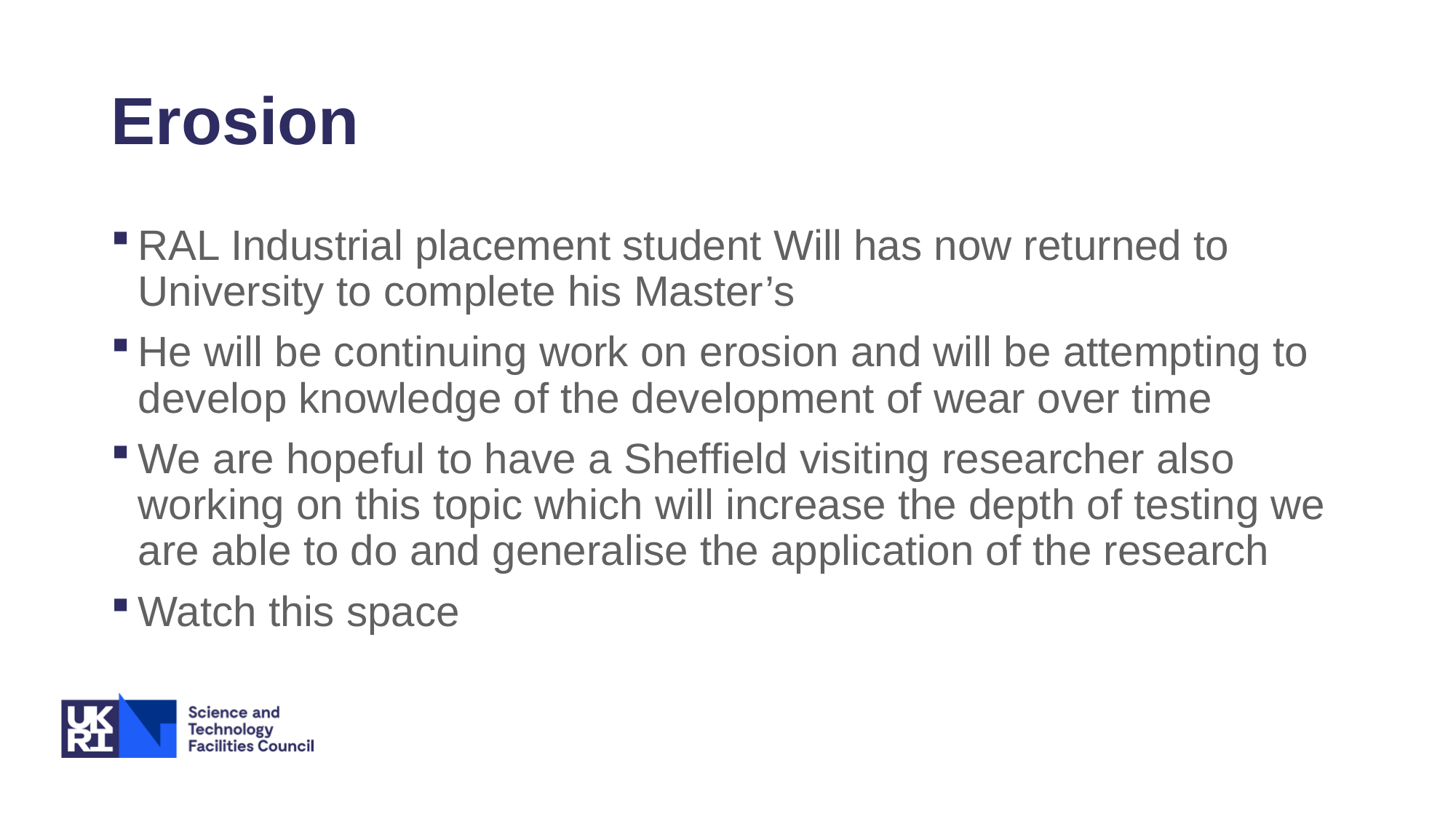

# Erosion
RAL Industrial placement student Will has now returned to University to complete his Master’s
He will be continuing work on erosion and will be attempting to develop knowledge of the development of wear over time
We are hopeful to have a Sheffield visiting researcher also working on this topic which will increase the depth of testing we are able to do and generalise the application of the research
Watch this space